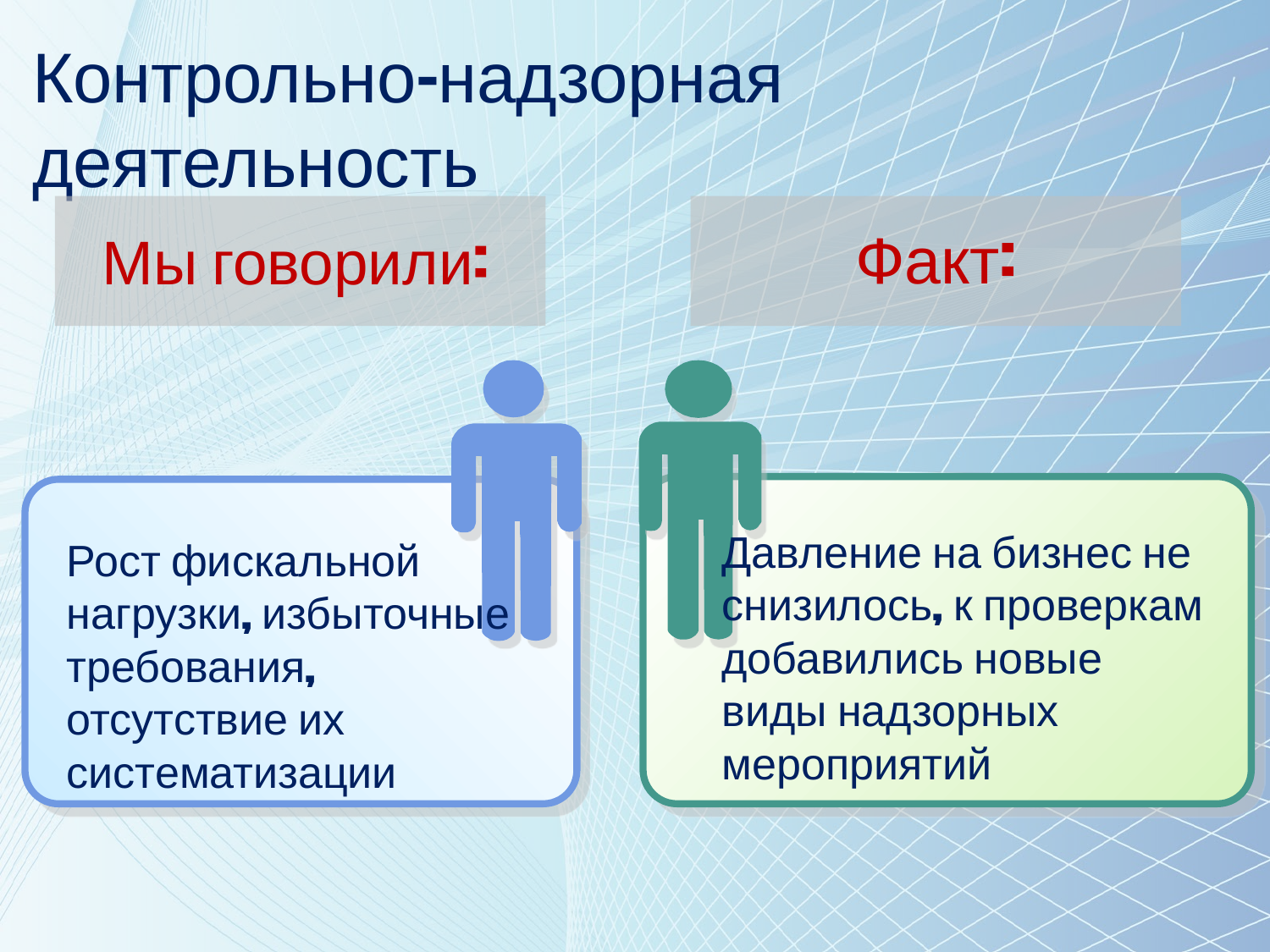

Контрольно-надзорная деятельность

Факт:
Мы говорили:

Давление на бизнес не снизилось, к проверкам добавились новые виды надзорных мероприятий
Рост фискальной нагрузки, избыточные требования, отсутствие их систематизации